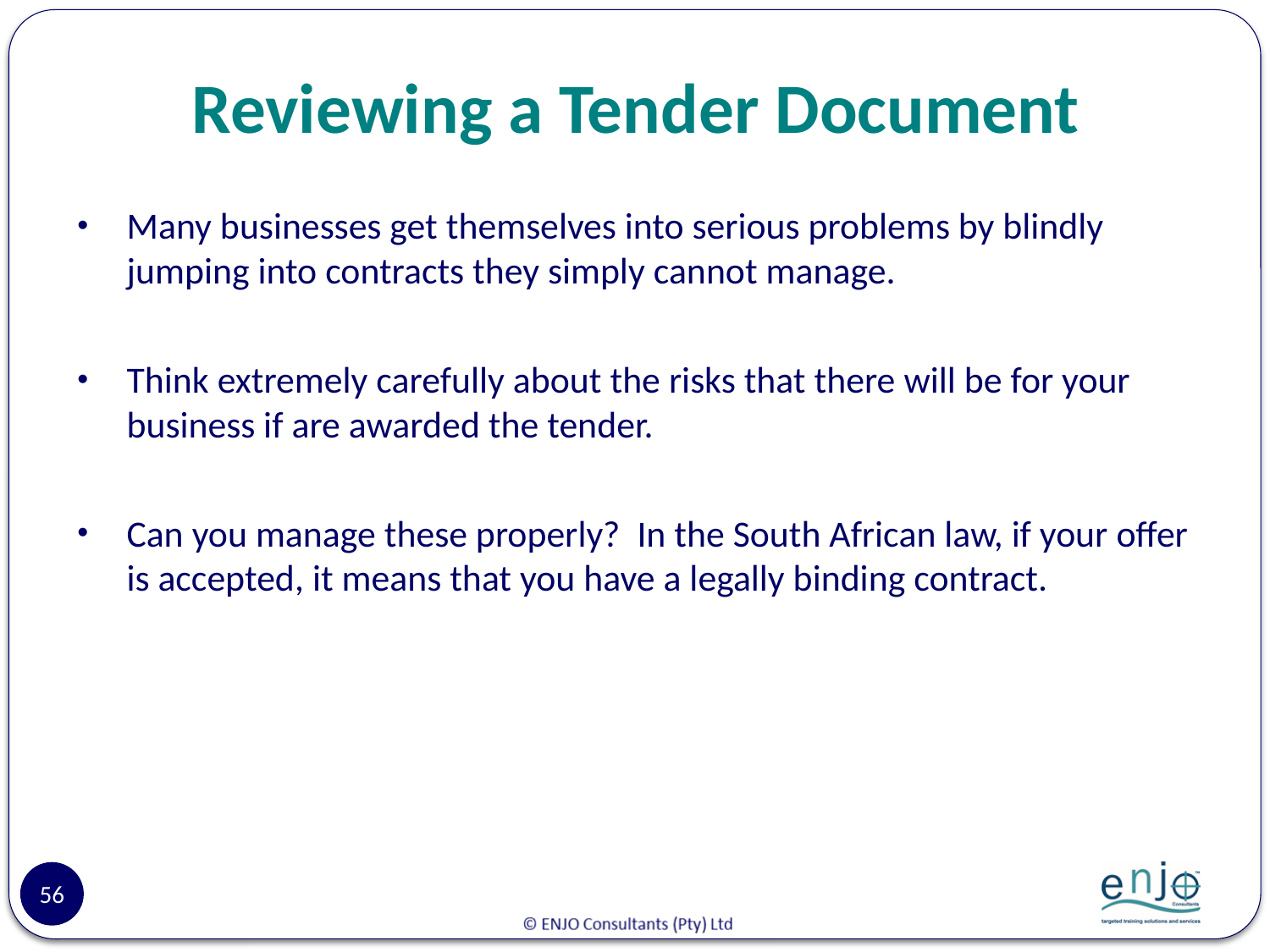

# Reviewing a Tender Document
Many businesses get themselves into serious problems by blindly jumping into contracts they simply cannot manage.

Think extremely carefully about the risks that there will be for your business if are awarded the tender.

Can you manage these properly?  In the South African law, if your offer is accepted, it means that you have a legally binding contract.

56